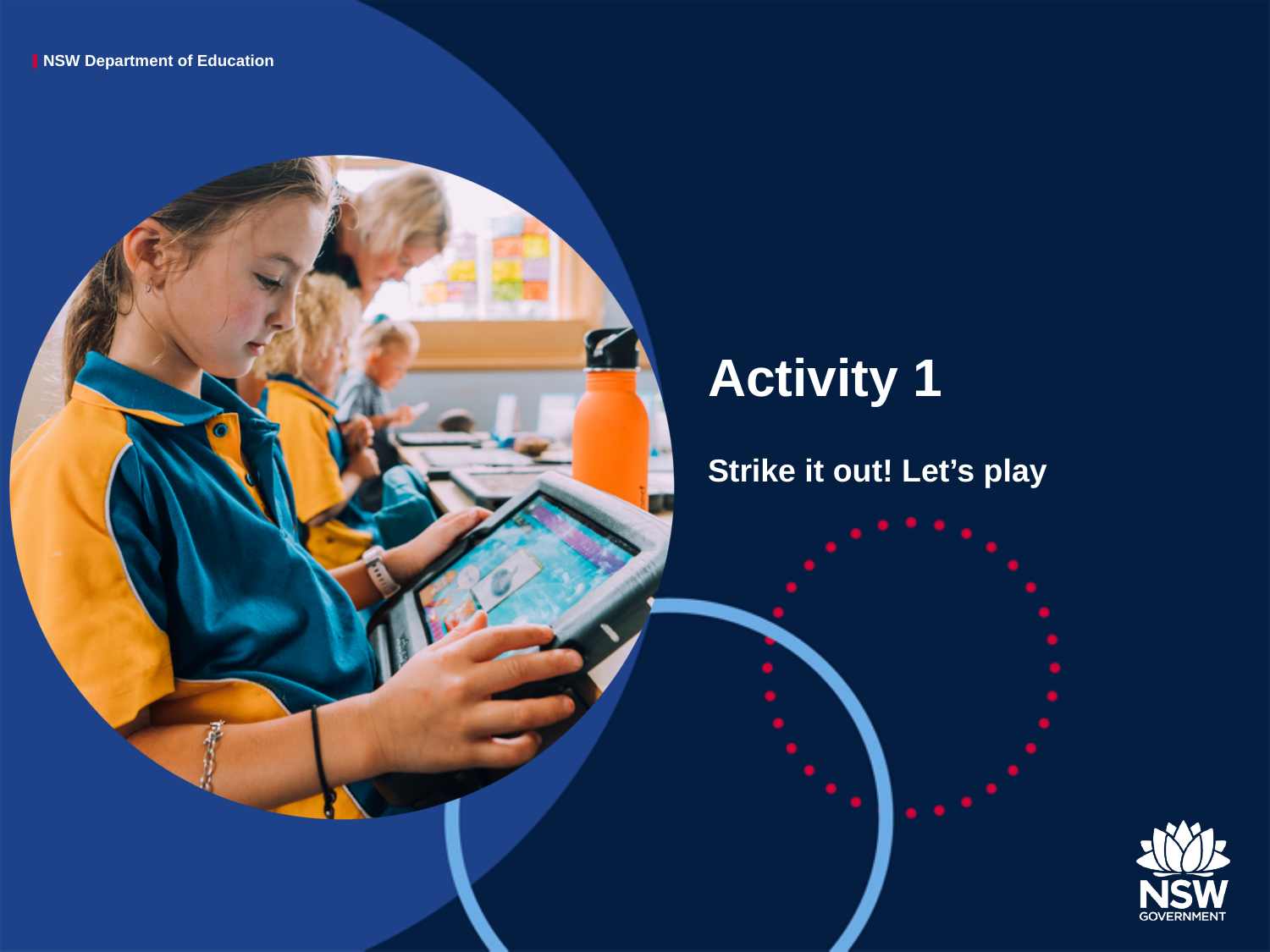

# Activity 1
Strike it out! Let’s play